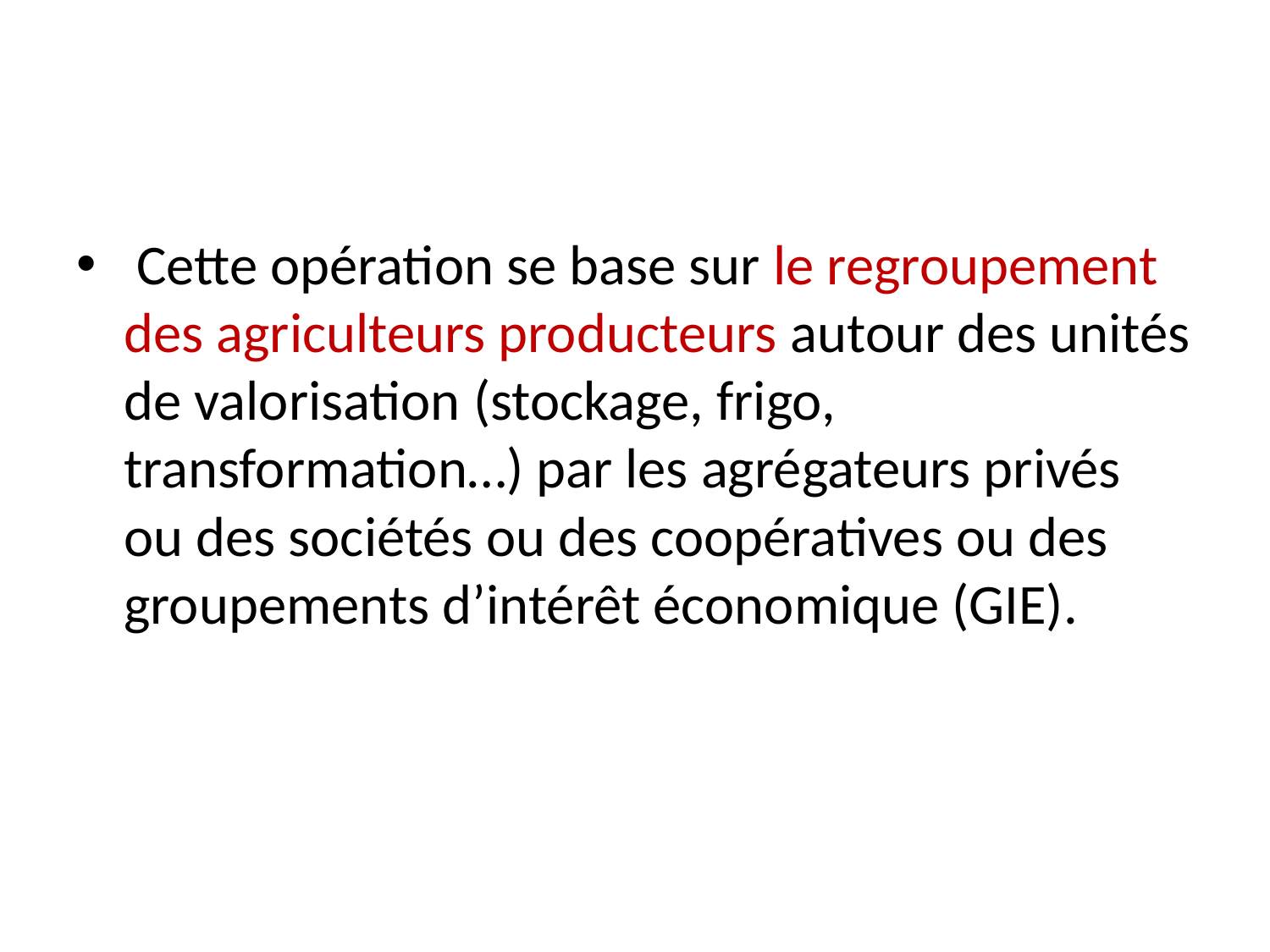

#
 Cette opération se base sur le regroupement des agriculteurs producteurs autour des unités de valorisation (stockage, frigo, transformation…) par les agrégateurs privés ou des sociétés ou des coopératives ou des groupements d’intérêt économique (GIE).